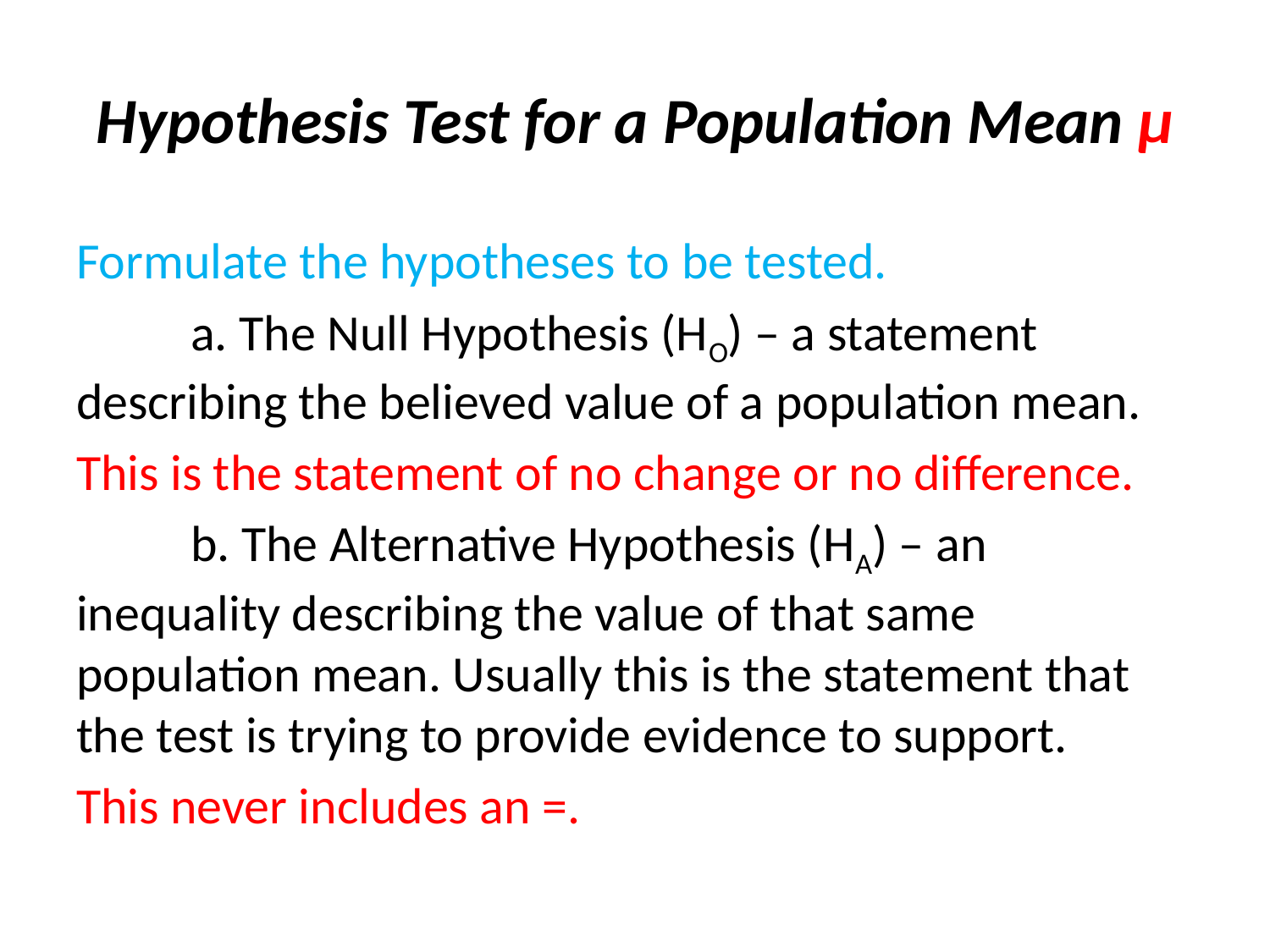

# Hypothesis Test for a Population Mean μ
Formulate the hypotheses to be tested.
	a. The Null Hypothesis (HO) – a statement describing the believed value of a population mean.
This is the statement of no change or no difference.
	b. The Alternative Hypothesis (HA) – an inequality describing the value of that same population mean. Usually this is the statement that the test is trying to provide evidence to support.
This never includes an =.